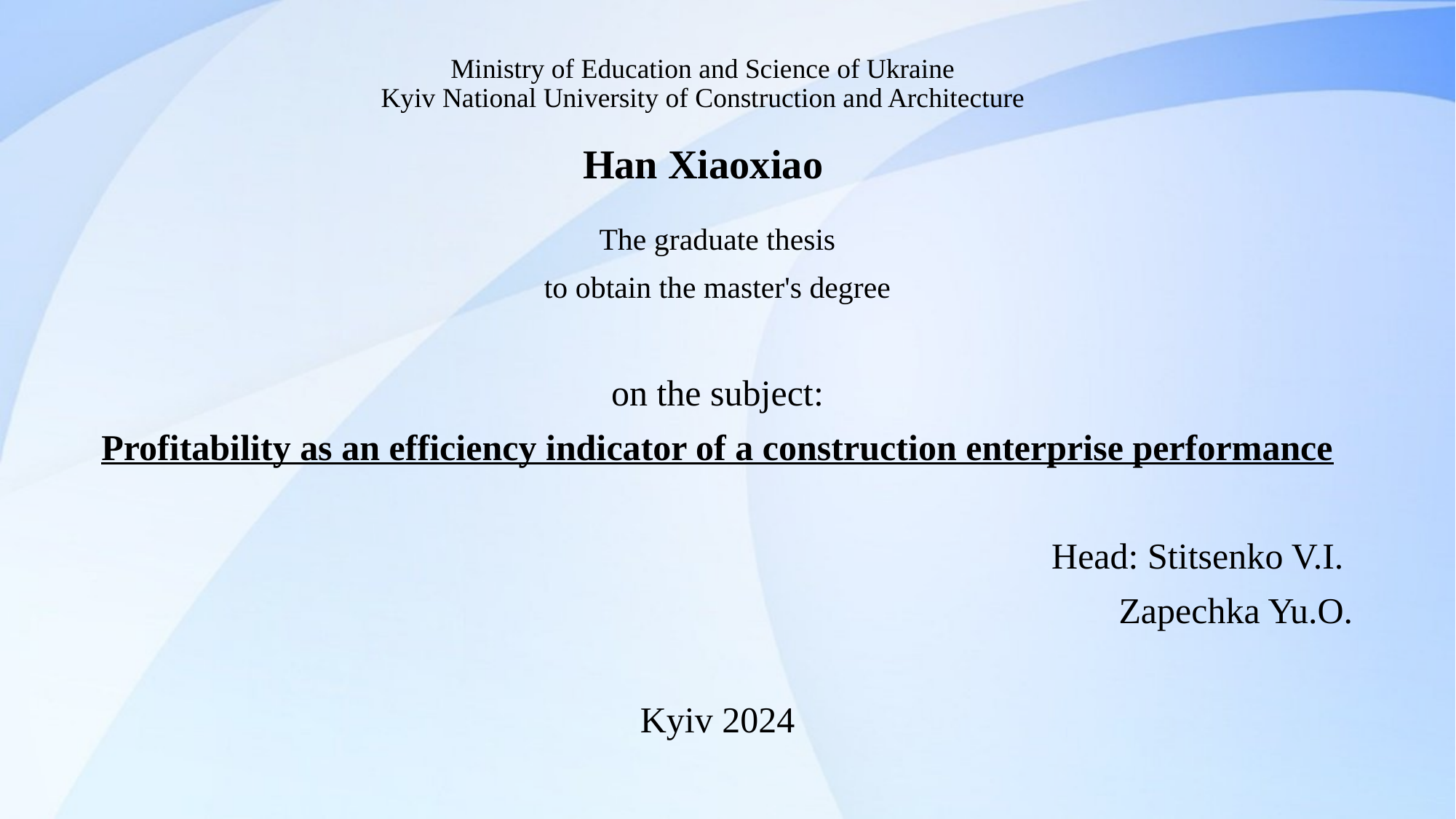

# Ministry of Education and Science of Ukraine Kyiv National University of Construction and Architecture Han Xiaoxiao
The graduate thesis
to obtain the master's degree

on the subject:
Profitability as an efficiency indicator of a construction enterprise performance

Head: Stitsenko V.I.
Zapechka Yu.O.

Kyiv 2024